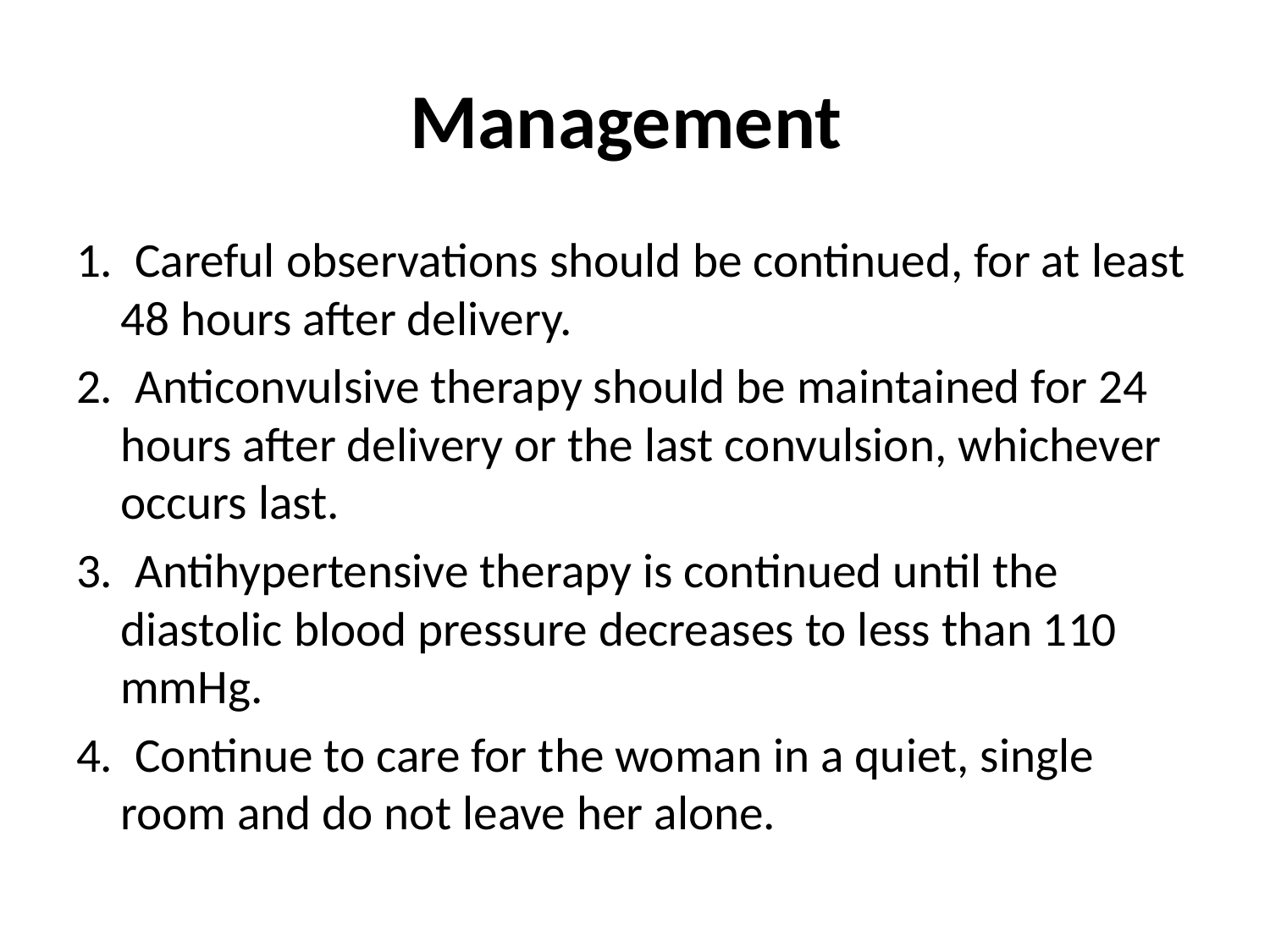

# Management
1.  Careful observations should be continued, for at least 48 hours after delivery.
2.  Anticonvulsive therapy should be maintained for 24 hours after delivery or the last convulsion, whichever occurs last.
3.  Antihypertensive therapy is continued until the diastolic blood pressure decreases to less than 110 mmHg.
4.  Continue to care for the woman in a quiet, single room and do not leave her alone.